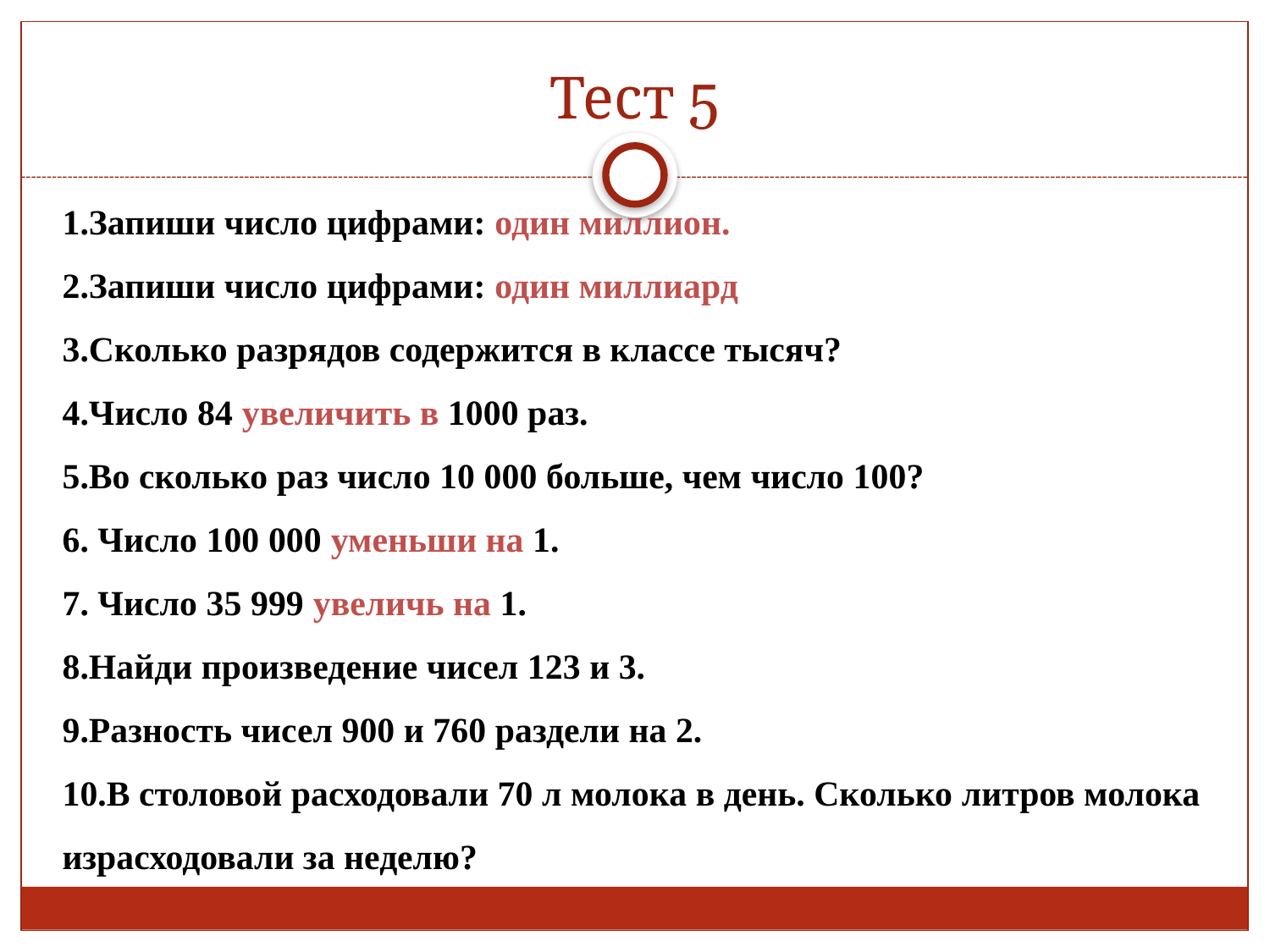

# Тест 5
1.Запиши число цифрами: один миллион.
2.Запиши число цифрами: один миллиард
3.Сколько разрядов содержится в классе тысяч?
4.Число 84 увеличить в 1000 раз.
5.Во сколько раз число 10 000 больше, чем число 100?
6. Число 100 000 уменьши на 1.
7. Число 35 999 увеличь на 1.
8.Найди произведение чисел 123 и 3.
9.Разность чисел 900 и 760 раздели на 2.
10.В столовой расходовали 70 л молока в день. Сколько литров молока израсходовали за неделю?